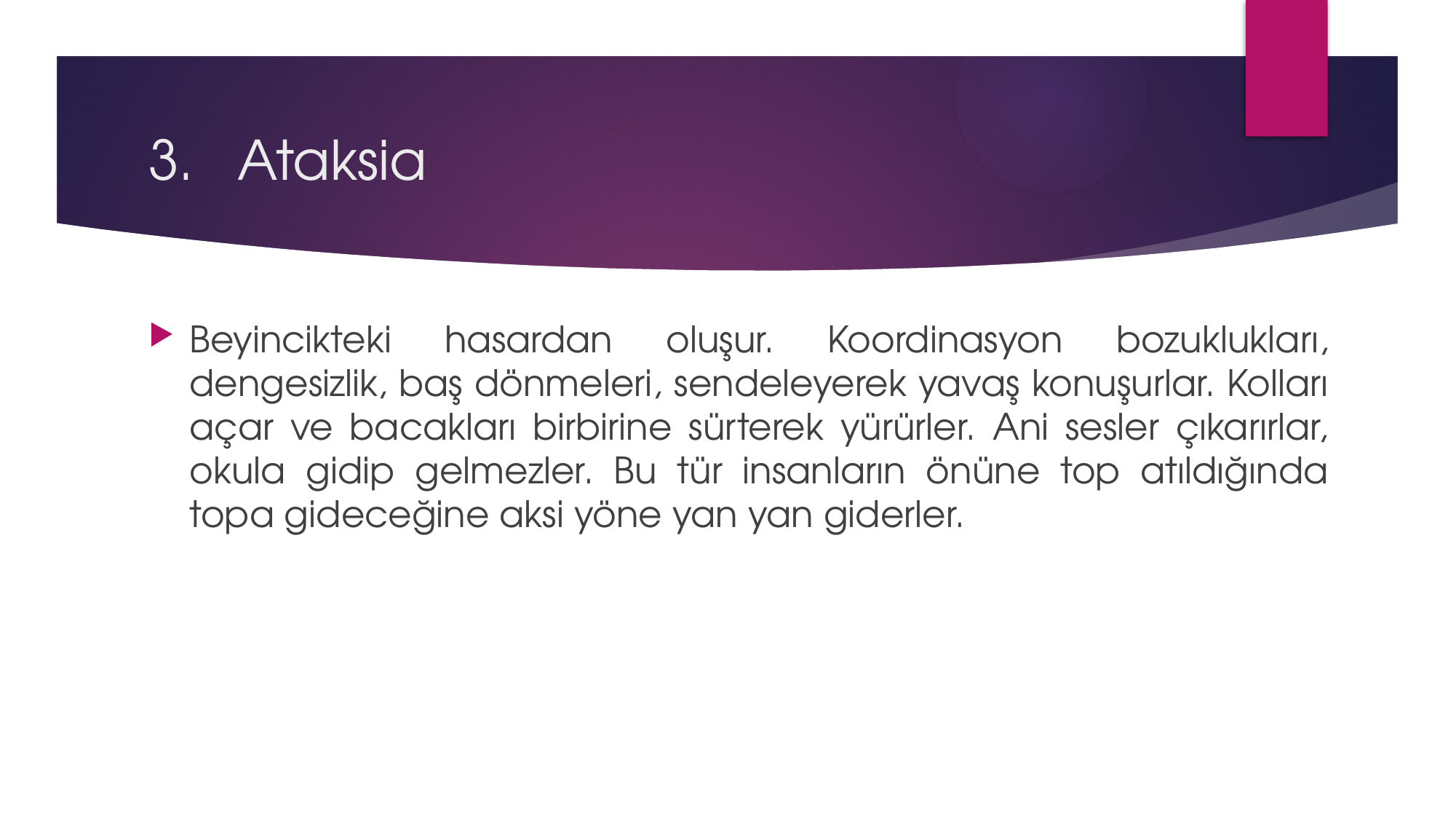

# Ataksia
Beyincikteki hasardan oluşur. Koordinasyon bozuklukları, dengesizlik, baş dönmeleri, sendeleyerek yavaş konuşurlar. Kolları açar ve bacakları birbirine sürterek yürürler. Ani sesler çıkarırlar, okula gidip gelmezler. Bu tür insanların önüne top atıldığında topa gideceğine aksi yöne yan yan giderler.